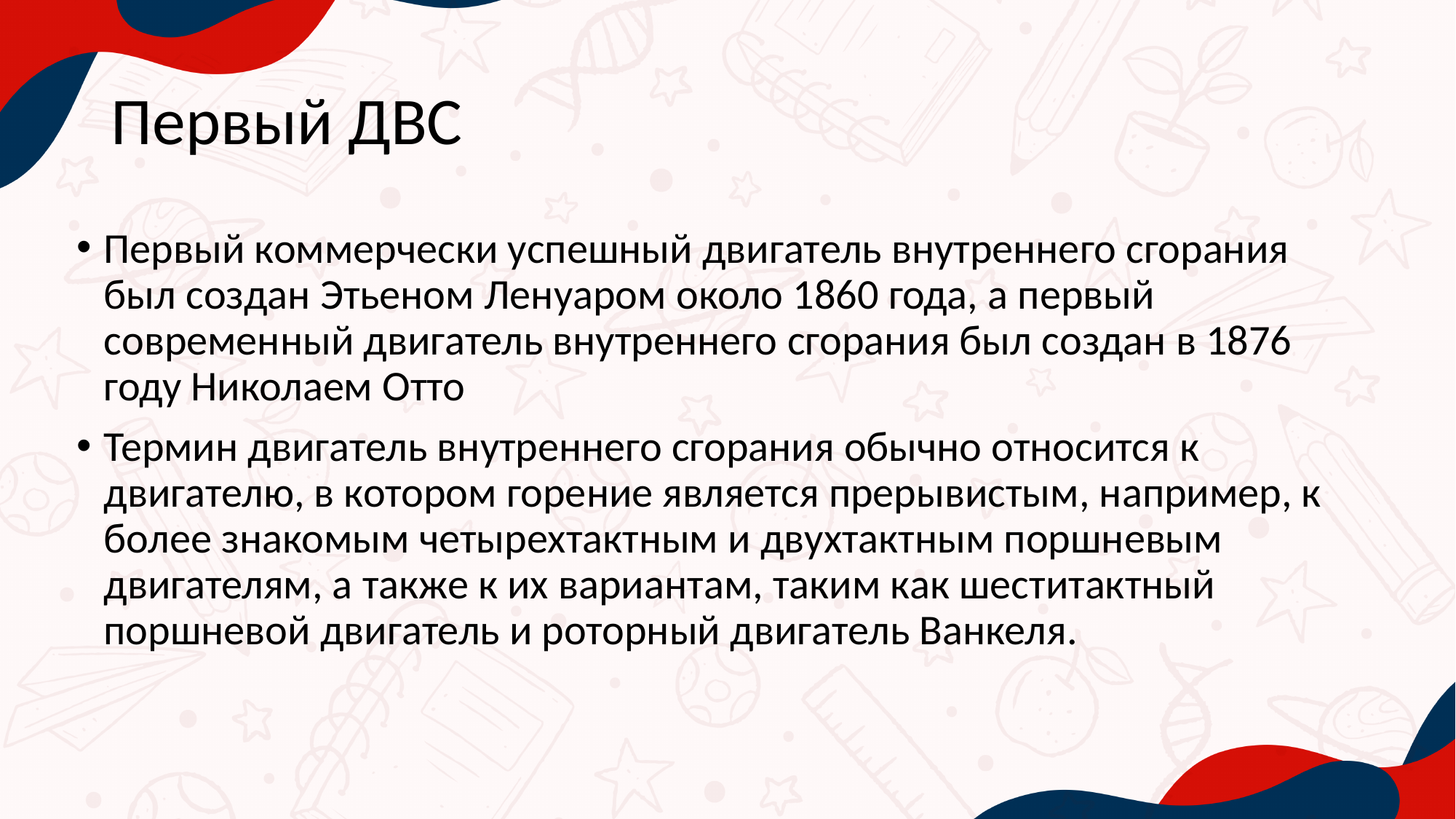

# Первый ДВС
Первый коммерчески успешный двигатель внутреннего сгорания был создан Этьеном Ленуаром около 1860 года, а первый современный двигатель внутреннего сгорания был создан в 1876 году Николаем Отто
Термин двигатель внутреннего сгорания обычно относится к двигателю, в котором горение является прерывистым, например, к более знакомым четырехтактным и двухтактным поршневым двигателям, а также к их вариантам, таким как шеститактный поршневой двигатель и роторный двигатель Ванкеля.